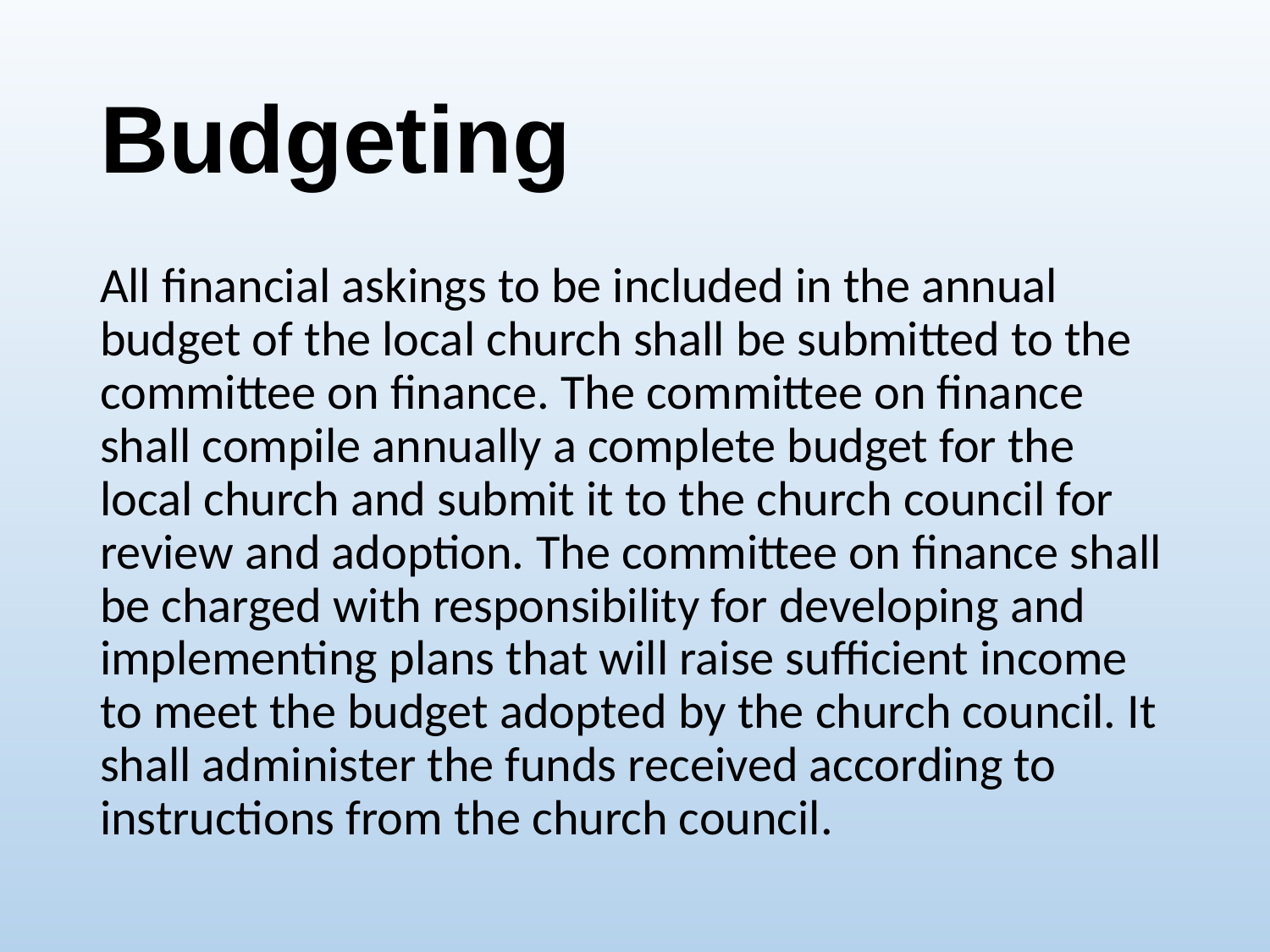

# Budgeting
All financial askings to be included in the annual budget of the local church shall be submitted to the committee on finance. The committee on finance shall compile annually a complete budget for the local church and submit it to the church council for review and adoption. The committee on finance shall be charged with responsibility for developing and implementing plans that will raise sufficient income to meet the budget adopted by the church council. It shall administer the funds received according to instructions from the church council.